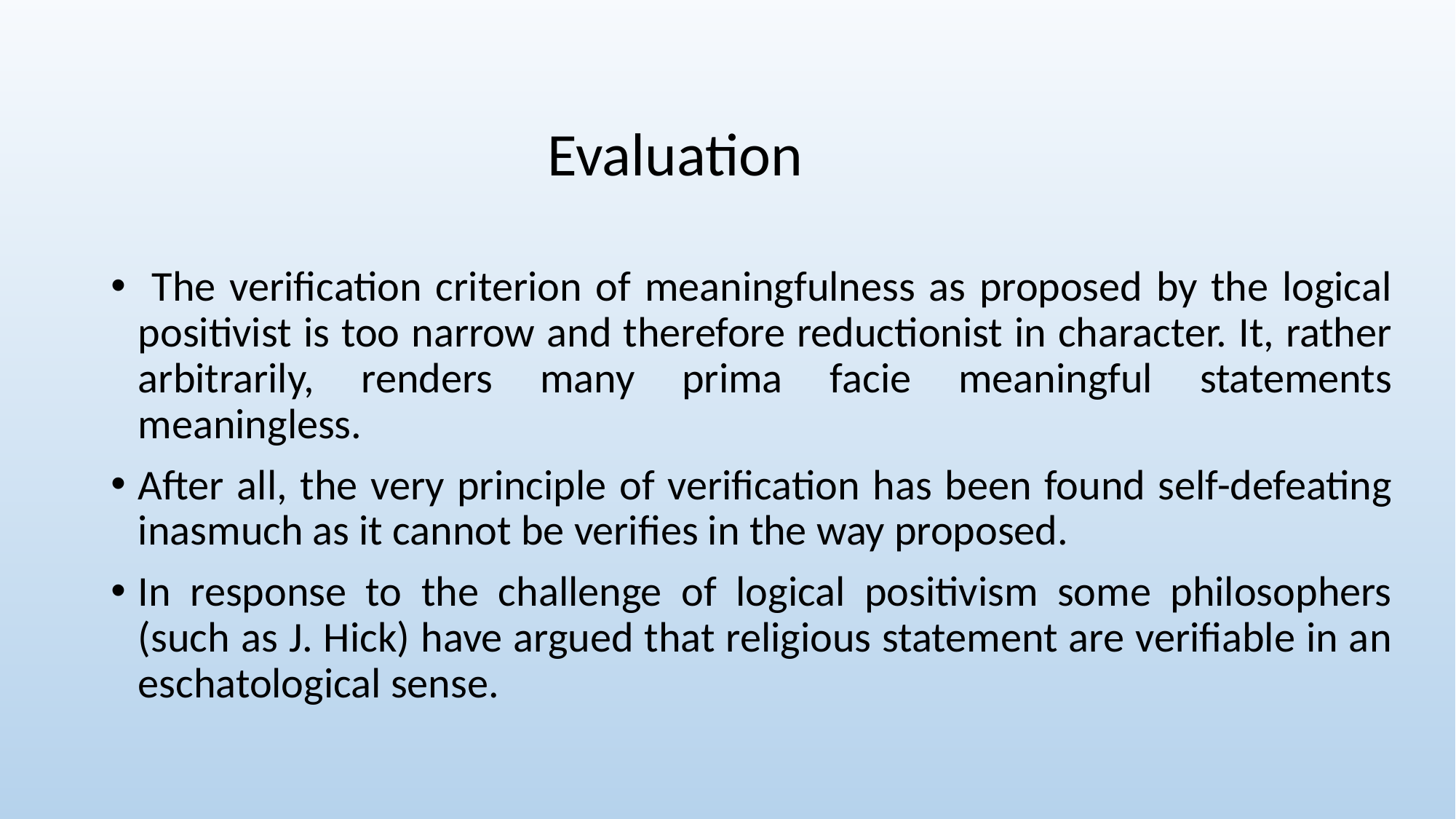

Evaluation

 The verification criterion of meaningfulness as proposed by the logical positivist is too narrow and therefore reductionist in character. It, rather arbitrarily, renders many prima facie meaningful statements meaningless.
After all, the very principle of verification has been found self-defeating inasmuch as it cannot be verifies in the way proposed.
In response to the challenge of logical positivism some philosophers (such as J. Hick) have argued that religious statement are verifiable in an eschatological sense.